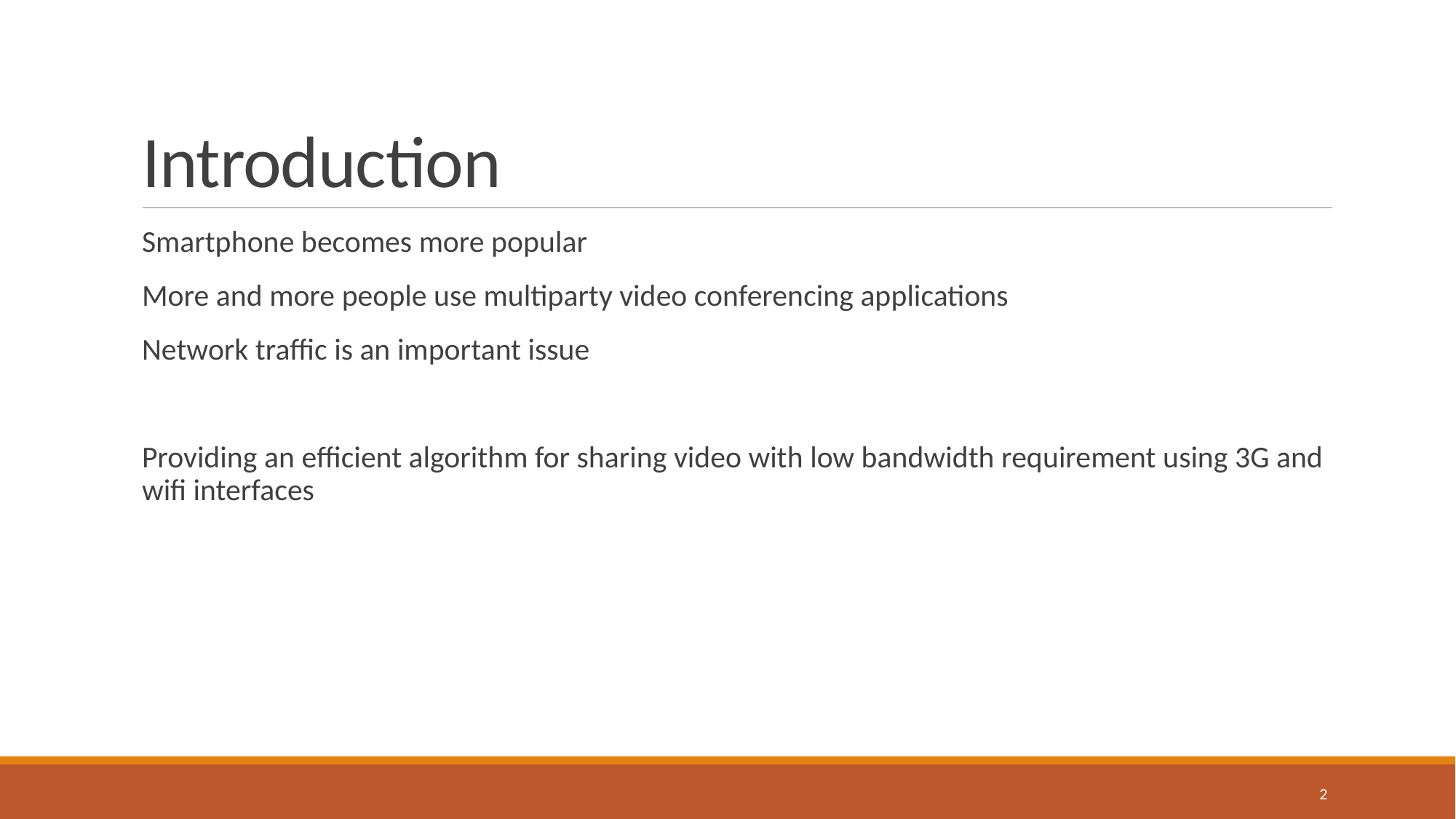

# Introduction
Smartphone becomes more popular
More and more people use multiparty video conferencing applications
Network traffic is an important issue

Providing an efficient algorithm for sharing video with low bandwidth requirement using 3G and wifi interfaces

2